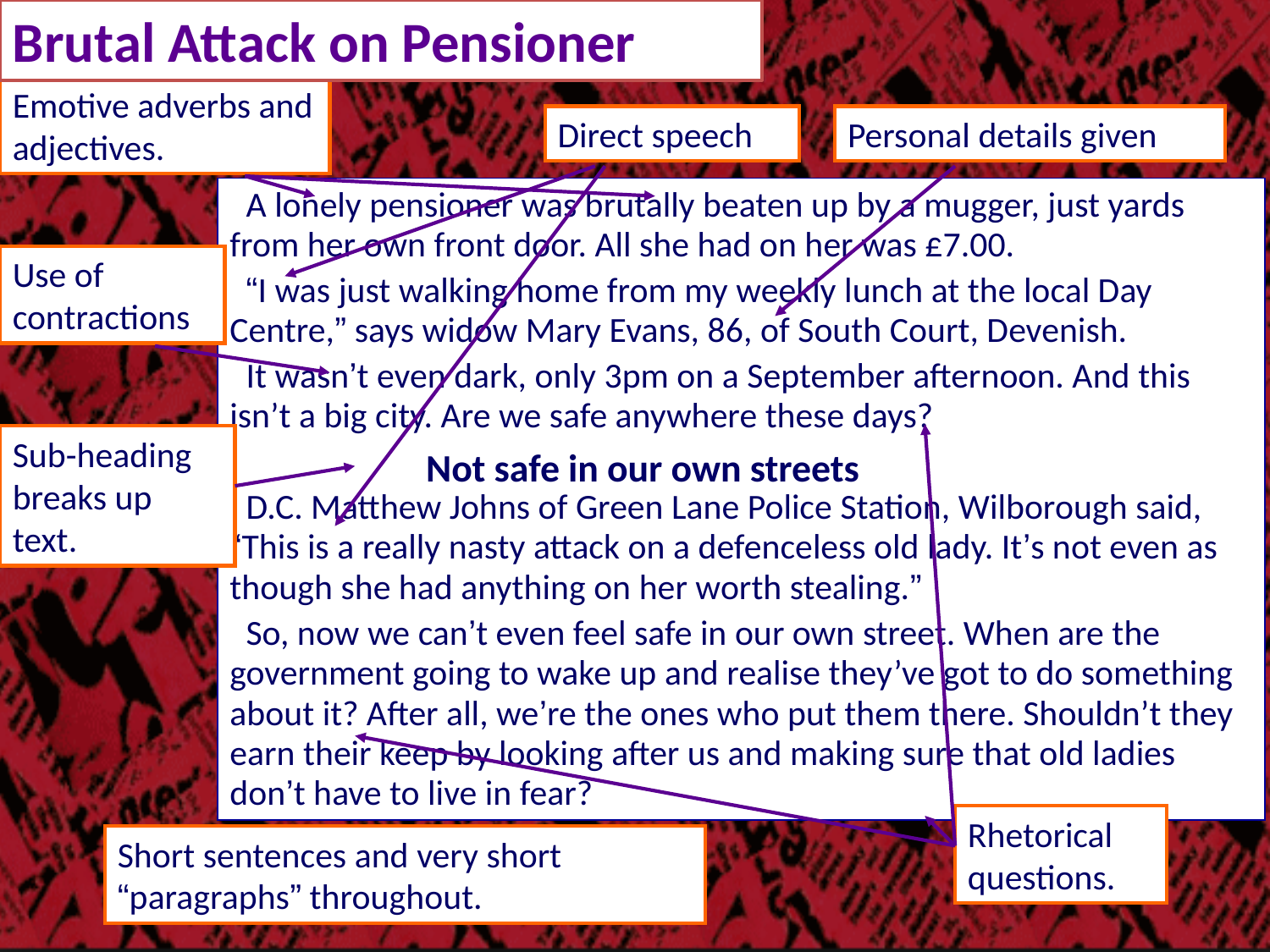

Brutal Attack on Pensioner
Emotive adverbs and adjectives.
Direct speech
Personal details given

  A lonely pensioner was brutally beaten up by a mugger, just yards from her own front door. All she had on her was £7.00.
  “I was just walking home from my weekly lunch at the local Day Centre,” says widow Mary Evans, 86, of South Court, Devenish.
  It wasn’t even dark, only 3pm on a September afternoon. And this isn’t a big city. Are we safe anywhere these days?

  D.C. Matthew Johns of Green Lane Police Station, Wilborough said, “This is a really nasty attack on a defenceless old lady. It’s not even as though she had anything on her worth stealing.”
  So, now we can’t even feel safe in our own street. When are the government going to wake up and realise they’ve got to do something about it? After all, we’re the ones who put them there. Shouldn’t they earn their keep by looking after us and making sure that old ladies don’t have to live in fear?

Use of contractions

Sub-heading breaks up text.

Not safe in our own streets

Rhetorical questions.

Short sentences and very short “paragraphs” throughout.